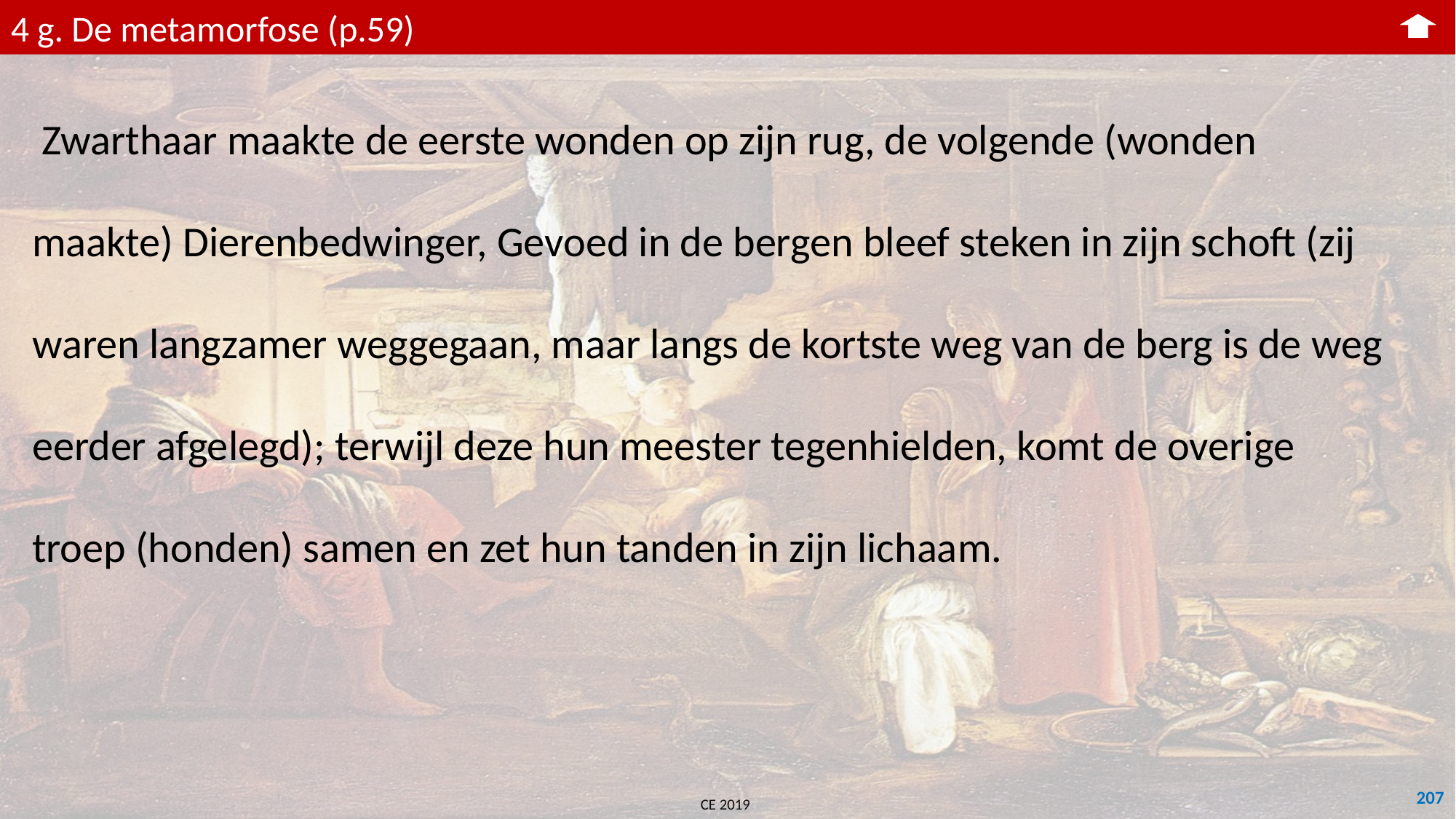

4 g. De metamorfose (p.59)

 Zwarthaar maakte de eerste wonden op zijn rug, de volgende (wonden maakte) Dierenbedwinger, Gevoed in de bergen bleef steken in zijn schoft (zij waren langzamer weggegaan, maar langs de kortste weg van de berg is de weg eerder afgelegd); terwijl deze hun meester tegenhielden, komt de overige troep (honden) samen en zet hun tanden in zijn lichaam.
207
CE 2019